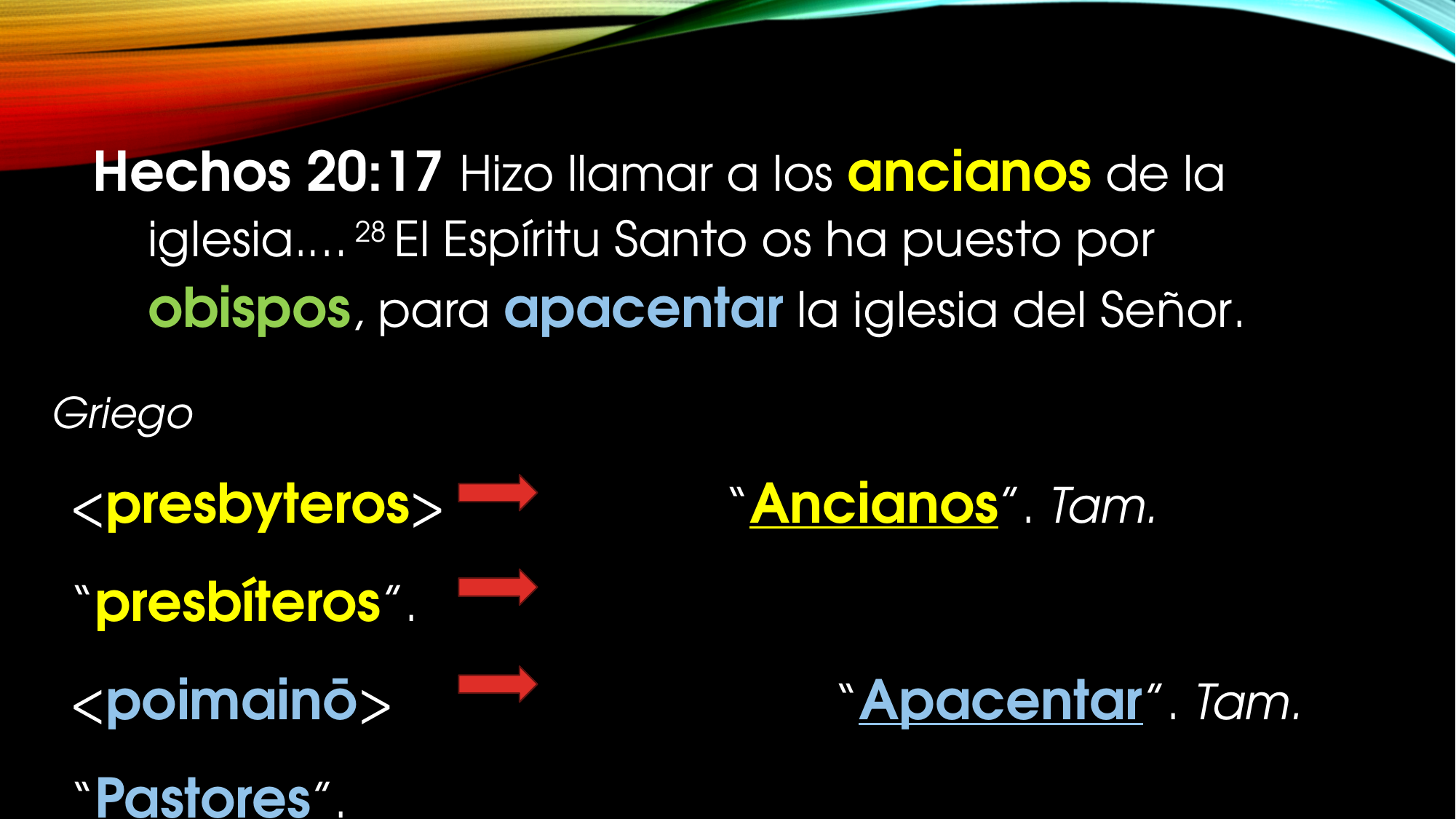

Hechos 20:17 Hizo llamar a los ancianos de la iglesia.… 28 El Espíritu Santo os ha puesto por obispos, para apacentar la iglesia del Señor.
Griego
<presbyteros> 		 	“Ancianos”. Tam. “presbíteros”.
<poimainō> 				“Apacentar”. Tam. “Pastores”.
<episkopos>			 Tam. “Cuidando”. “Obispos”.